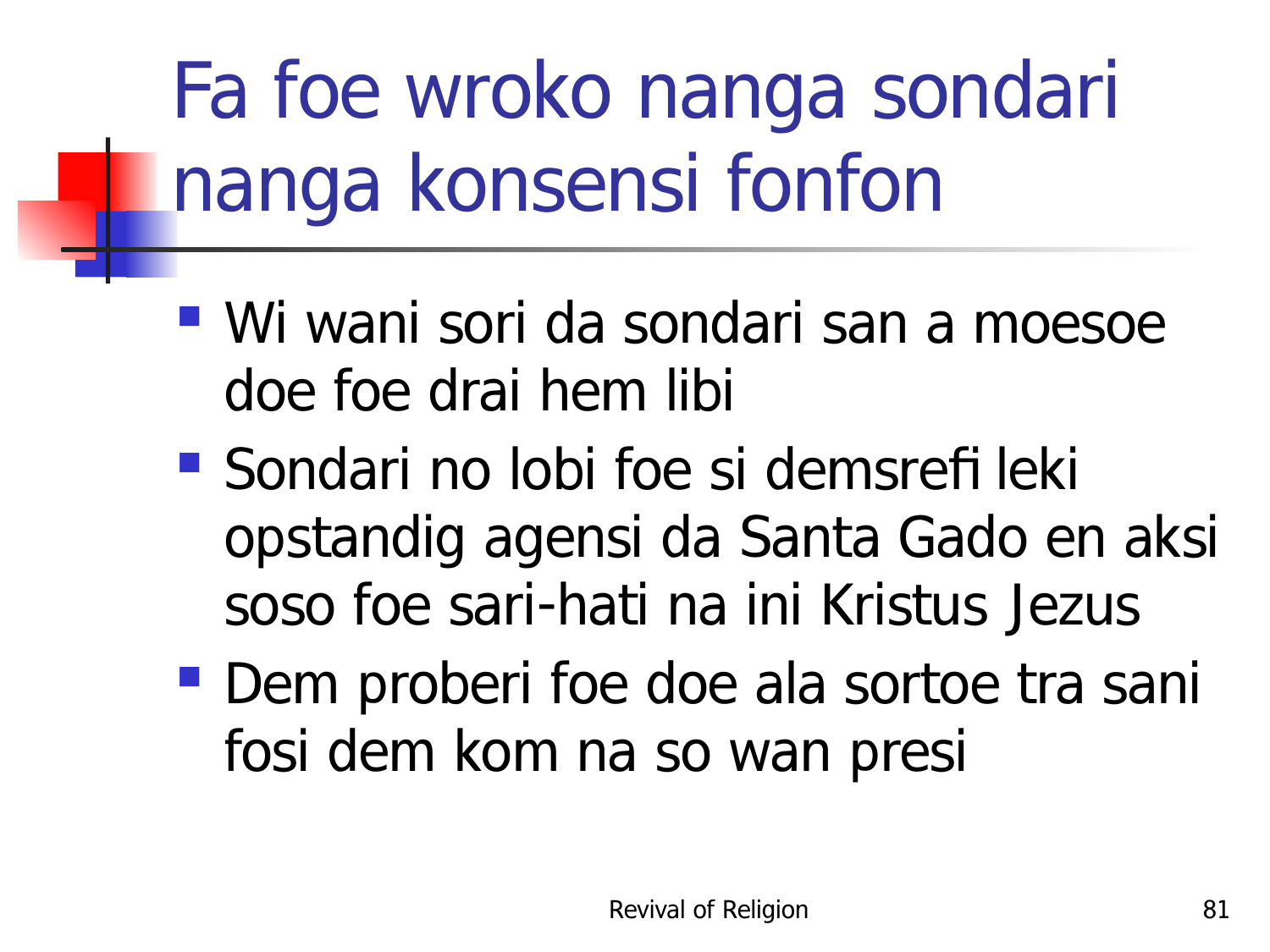

# Fa foe wroko nanga sondari nanga konsensi fonfon
Wi wani sori da sondari san a moesoe doe foe drai hem libi
Sondari no lobi foe si demsrefi leki opstandig agensi da Santa Gado en aksi soso foe sari-hati na ini Kristus Jezus
Dem proberi foe doe ala sortoe tra sani fosi dem kom na so wan presi
Revival of Religion
81